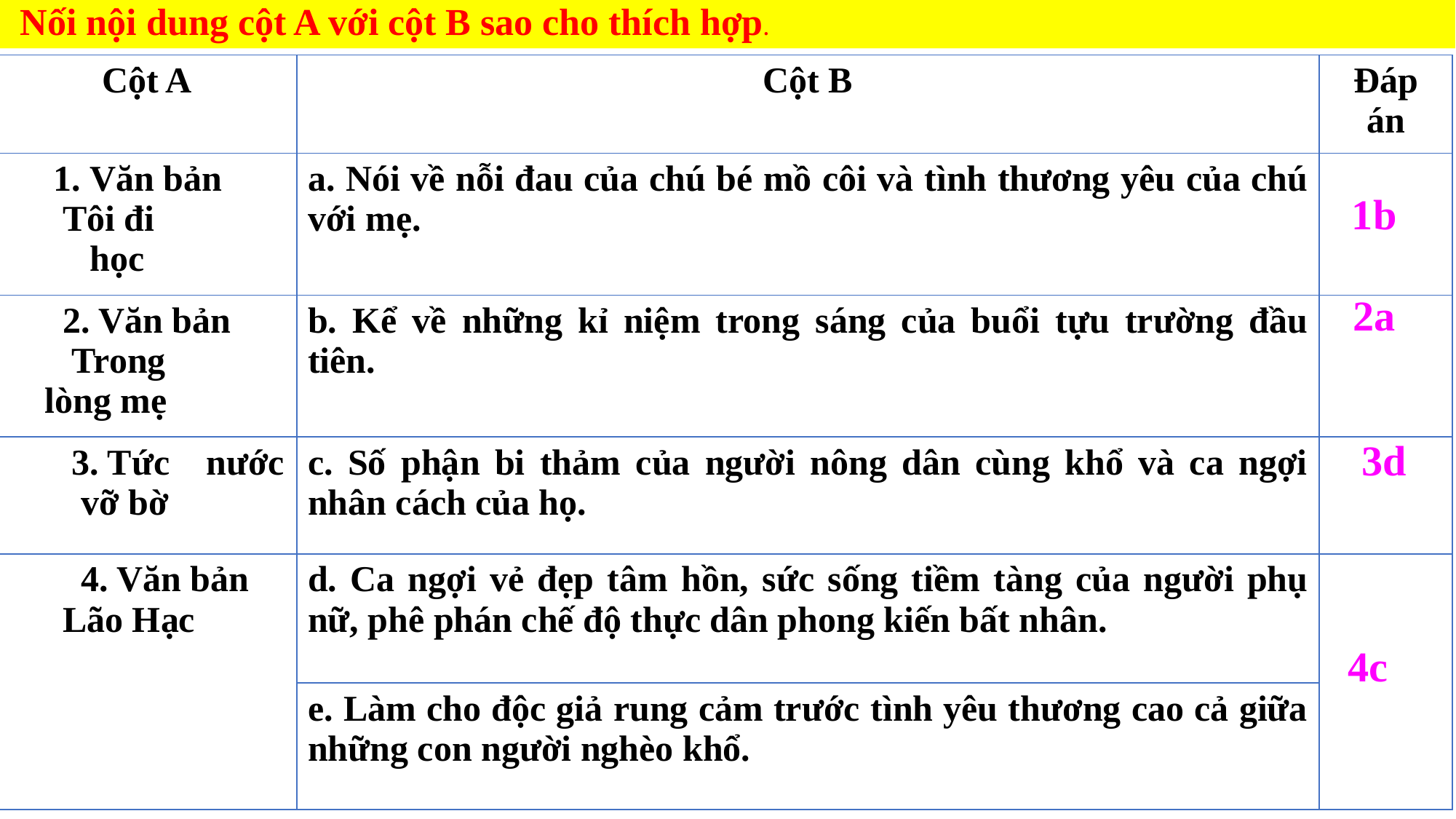

Nối nội dung cột A với cột B sao cho thích hợp.
| Cột A | Cột B | Đáp án |
| --- | --- | --- |
| 1. Văn bản Tôi đi học | a. Nói về nỗi đau của chú bé mồ côi và tình thương yêu của chú với mẹ. |  |
| 2. Văn bản Trong lòng mẹ | b. Kể về những kỉ niệm trong sáng của buổi tựu trường đầu tiên. |  |
| 3. Tức nước vỡ bờ | c. Số phận bi thảm của người nông dân cùng khổ và ca ngợi nhân cách của họ. |  |
| 4. Văn bản Lão Hạc | d. Ca ngợi vẻ đẹp tâm hồn, sức sống tiềm tàng của người phụ nữ, phê phán chế độ thực dân phong kiến bất nhân. |  |
|  | e. Làm cho độc giả rung cảm trước tình yêu thương cao cả giữa những con người nghèo khổ. |  |
1b
2a
 3d
 4c